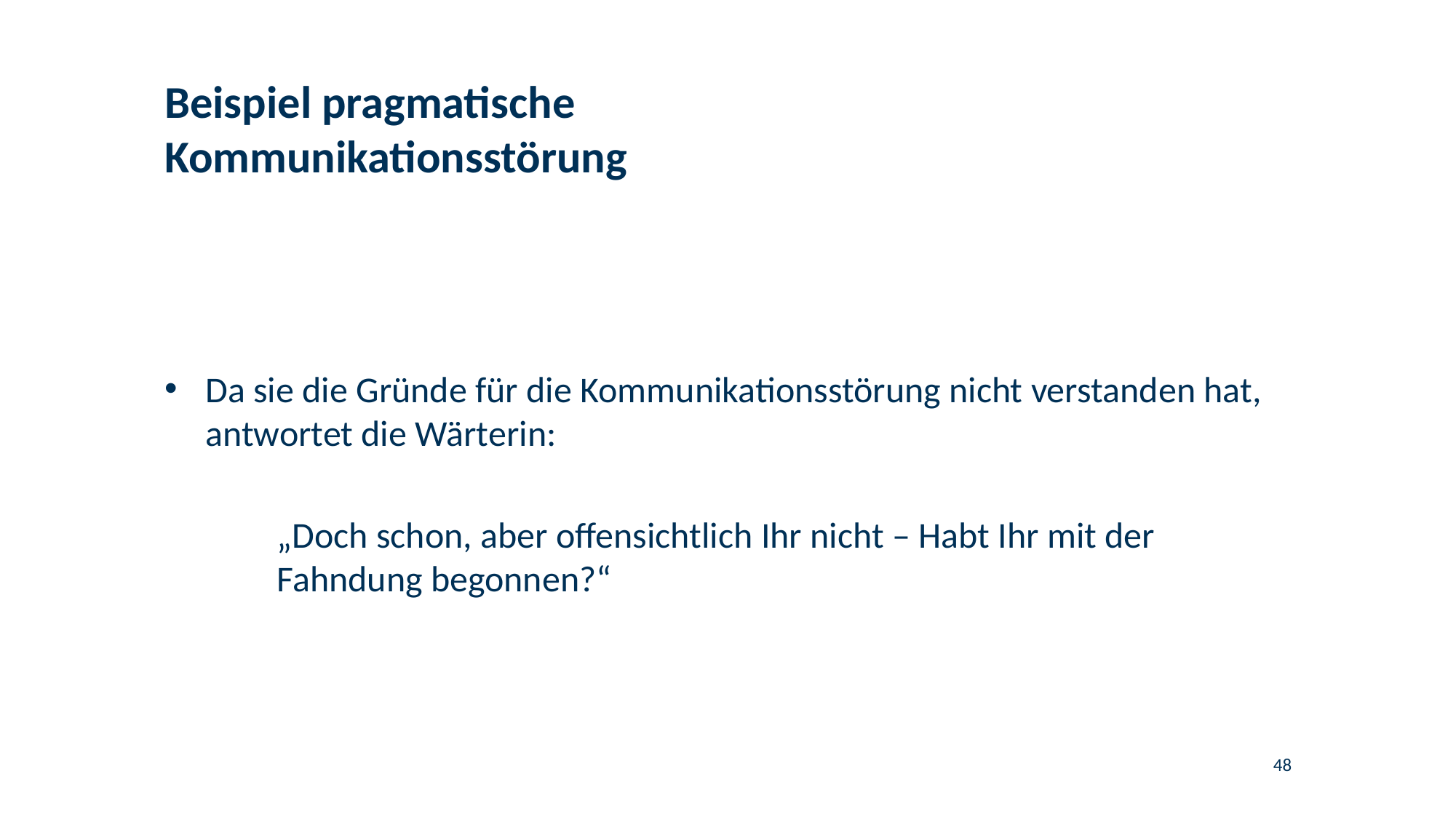

# Beispiel pragmatische Kommunikationsstörung
Da sie die Gründe für die Kommunikationsstörung nicht verstanden hat, antwortet die Wärterin:

	„Doch schon, aber offensichtlich Ihr nicht – Habt Ihr mit der Fahndung begonnen?“
48